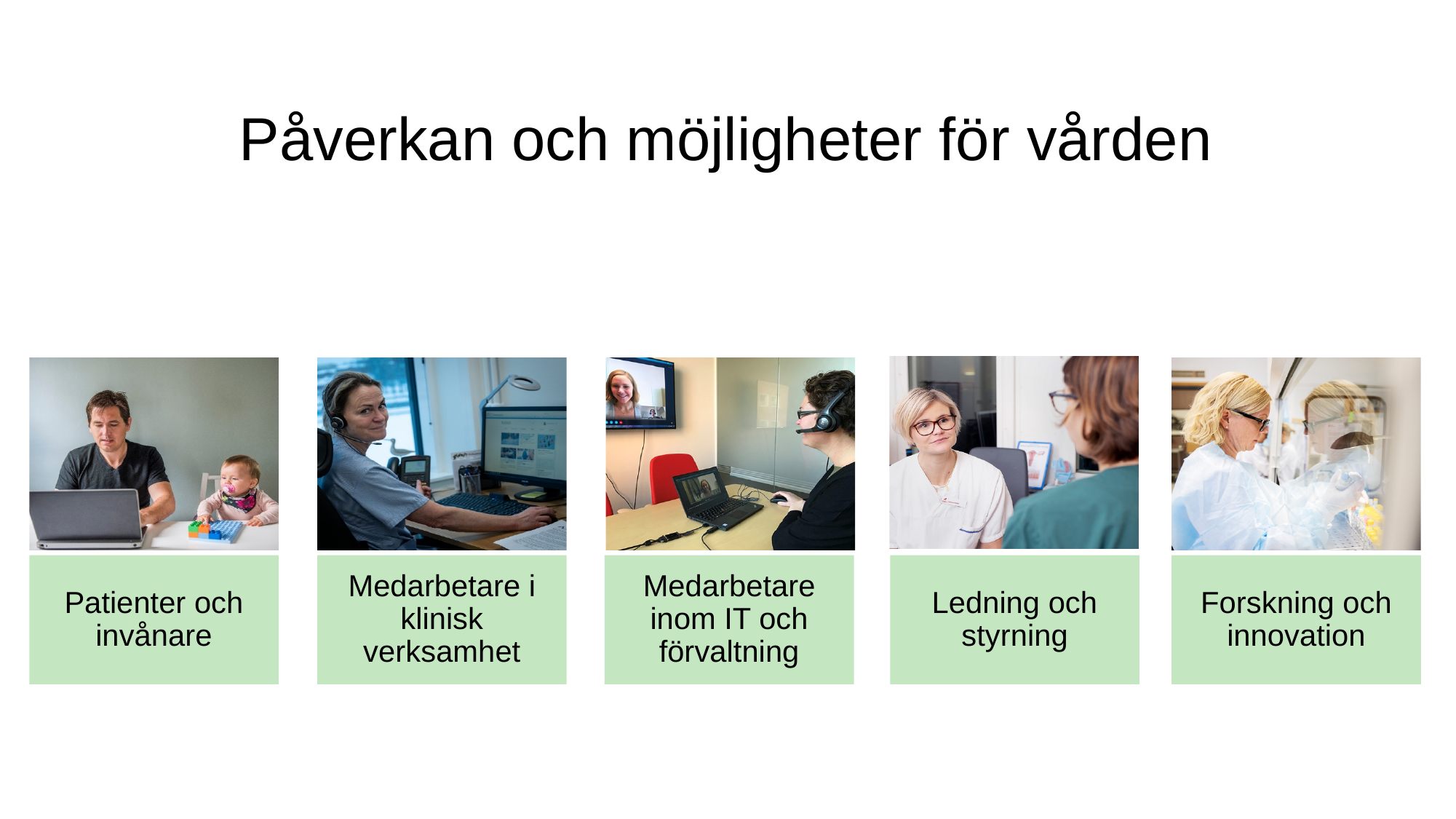

Påverkan och möjligheter för vården

Patienter och invånare
Medarbetare i klinisk verksamhet
Medarbetare inom IT och förvaltning
Ledning och styrning
Forskning och innovation